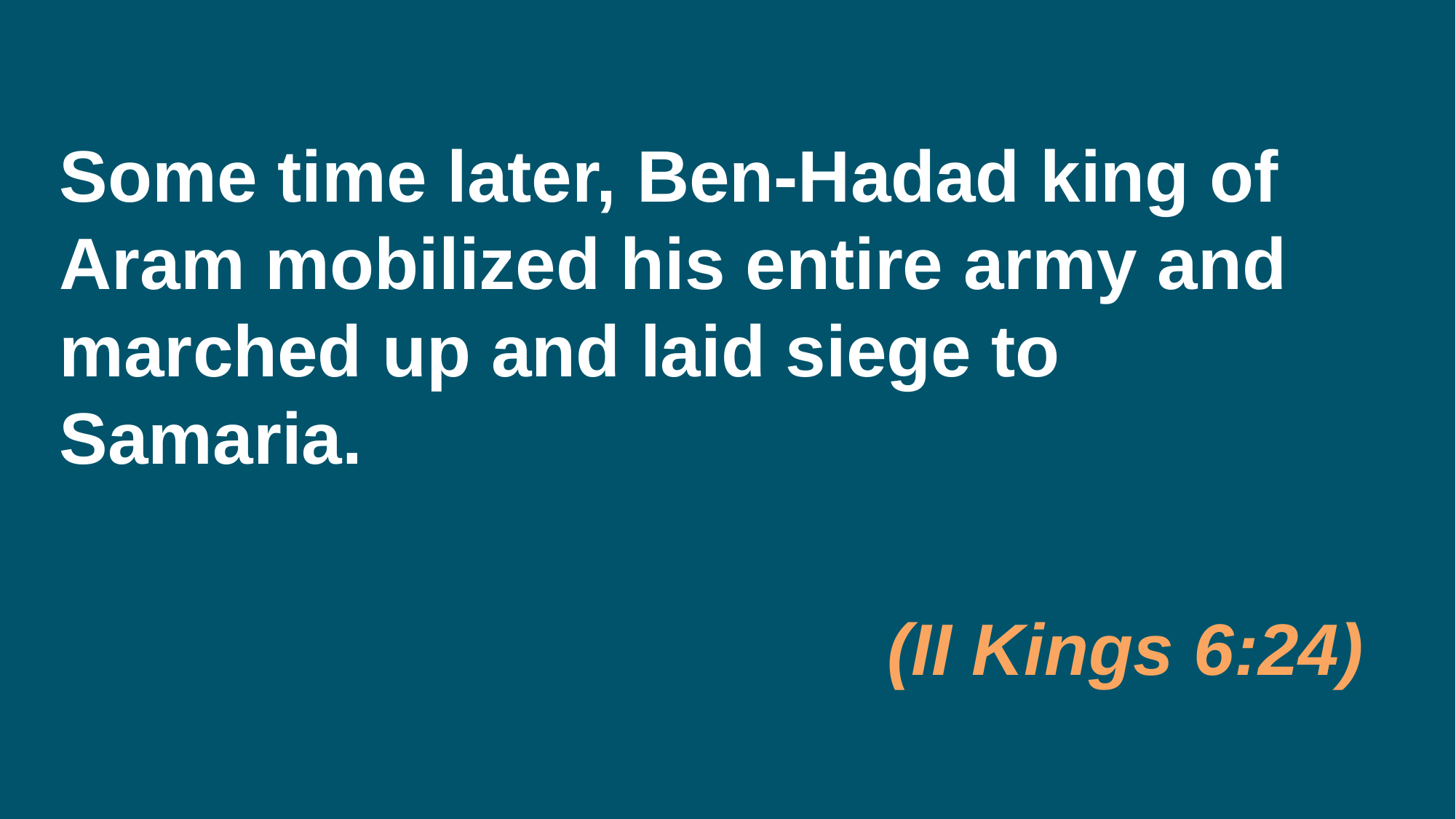

Some time later, Ben-Hadad king of Aram mobilized his entire army and marched up and laid siege to Samaria.

(II Kings 6:24)